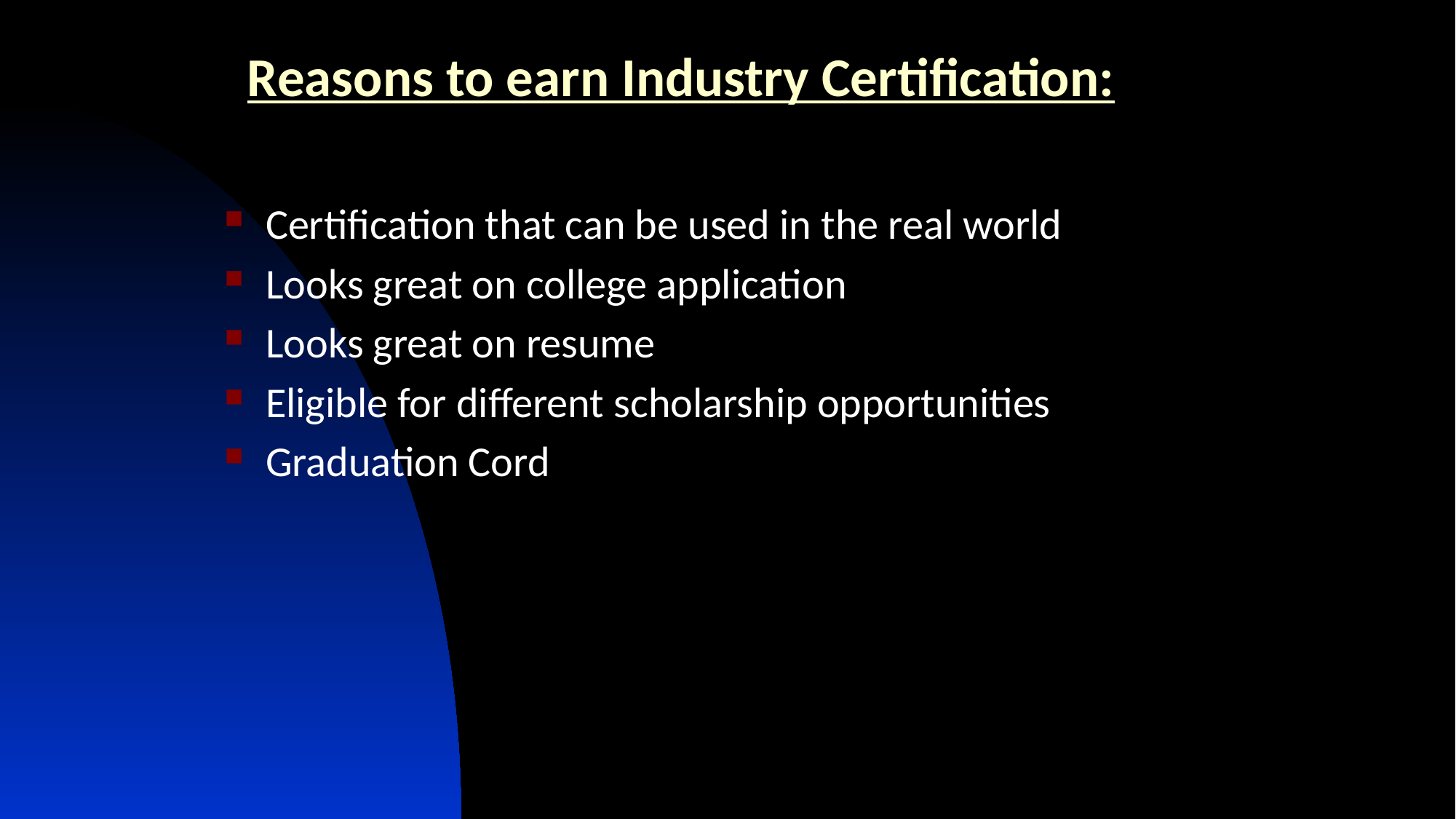

# Reasons to earn Industry Certification:
Certification that can be used in the real world
Looks great on college application
Looks great on resume
Eligible for different scholarship opportunities
Graduation Cord